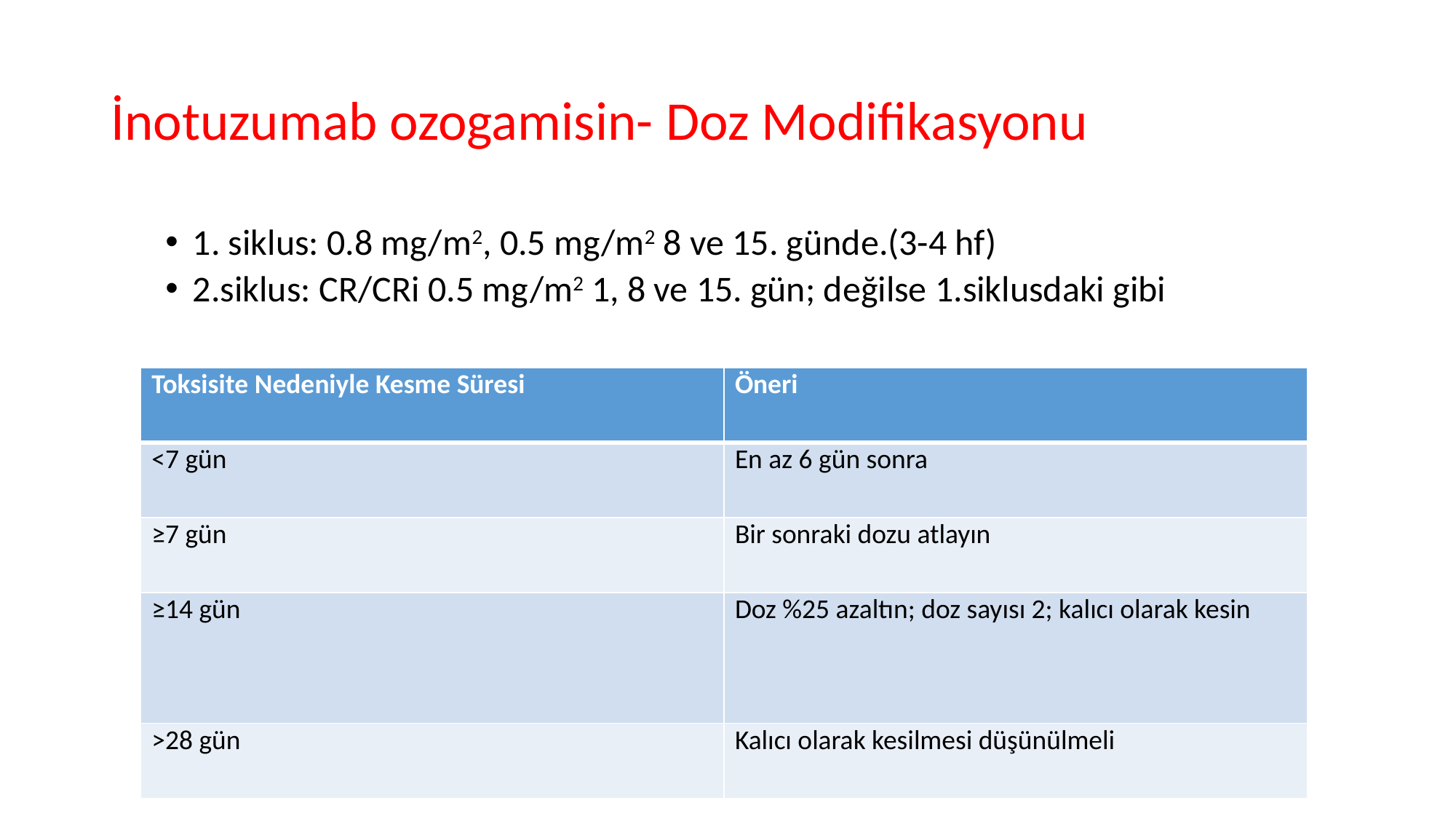

# İnotuzumab ozogamisin- Doz Modifikasyonu
1. siklus: 0.8 mg/m2, 0.5 mg/m2 8 ve 15. günde.(3-4 hf)
2.siklus: CR/CRi 0.5 mg/m2 1, 8 ve 15. gün; değilse 1.siklusdaki gibi

KCFT*
Total bilirubin >1.5 kat ve AST/ALT >2.5 kat : Ara verin.
Total bilirubin >1.5 kat veya AST / ALT >2.5: kalıcı olarak kesin.
SOS/VOD kalıcı olarak kesin
VOD, tedavi sırasında/sonrasında (HCT-) 56 gün sonrasına kadar
HCT + VOD'un başlamasına kadar geçen median süre 15 gün (3-57).
En az 4 hafta ara
| Toksisite Nedeniyle Kesme Süresi | Öneri |
| --- | --- |
| <7 gün | En az 6 gün sonra |
| ≥7 gün | Bir sonraki dozu atlayın |
| ≥14 gün | Doz %25 azaltın; doz sayısı 2; kalıcı olarak kesin |
| >28 gün | Kalıcı olarak kesilmesi düşünülmeli |